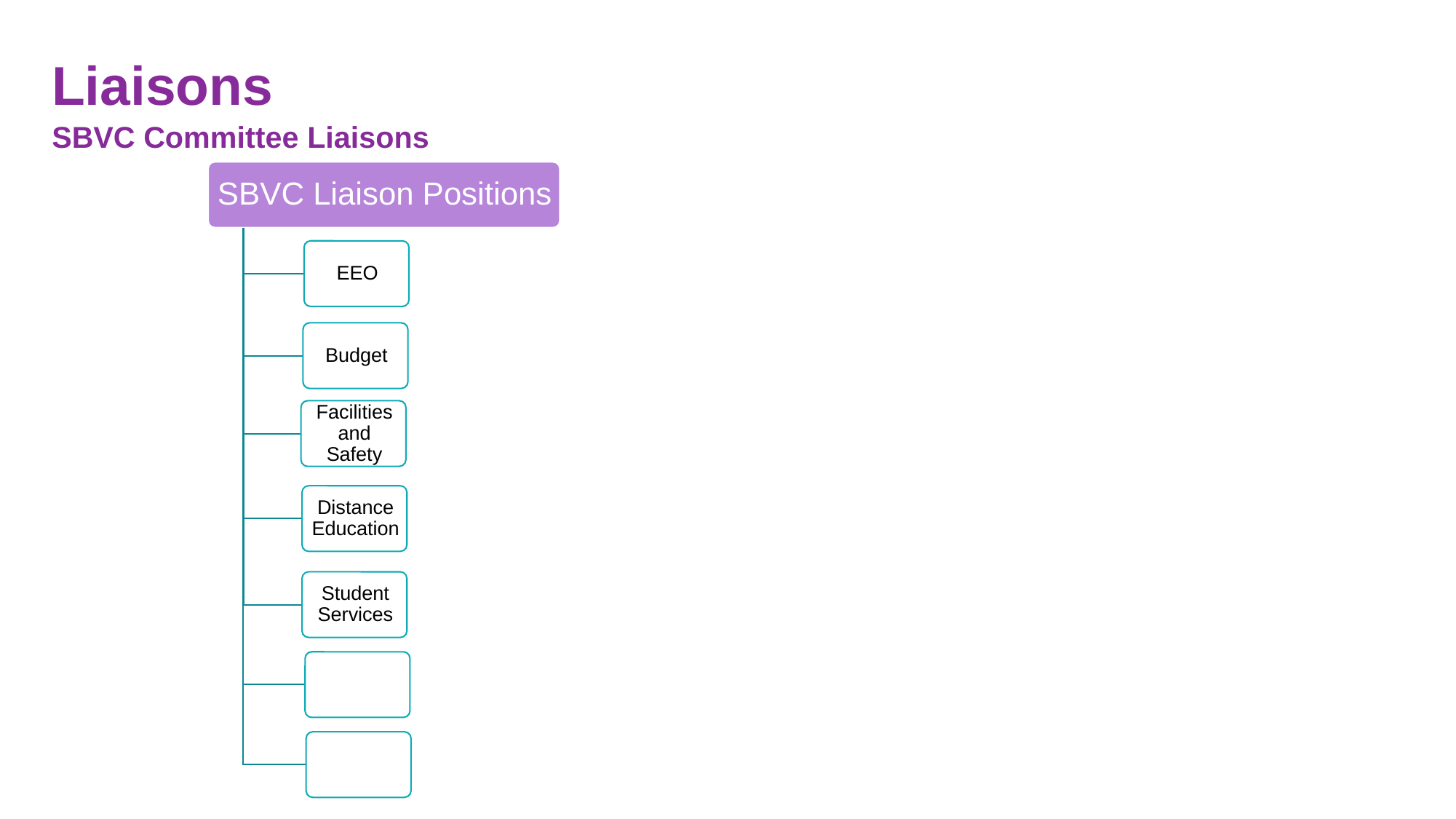

# Liaisons
SBVC Committee Liaisons
SBVC Liaison Positions
EEO
Budget
Facilities and Safety
Distance Education
Student Services